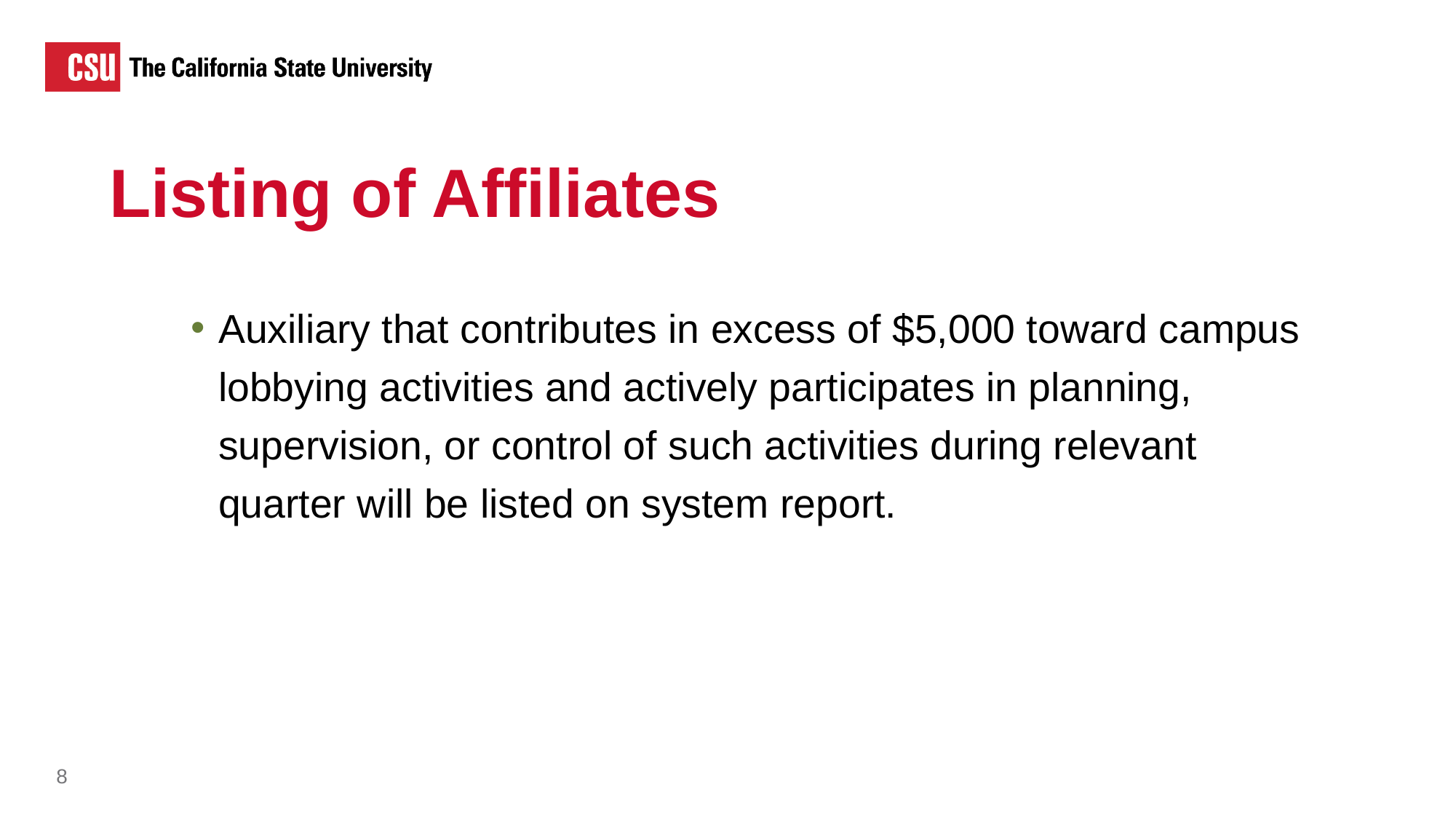

Listing of Affiliates
Auxiliary that contributes in excess of $5,000 toward campus lobbying activities and actively participates in planning, supervision, or control of such activities during relevant quarter will be listed on system report.
8